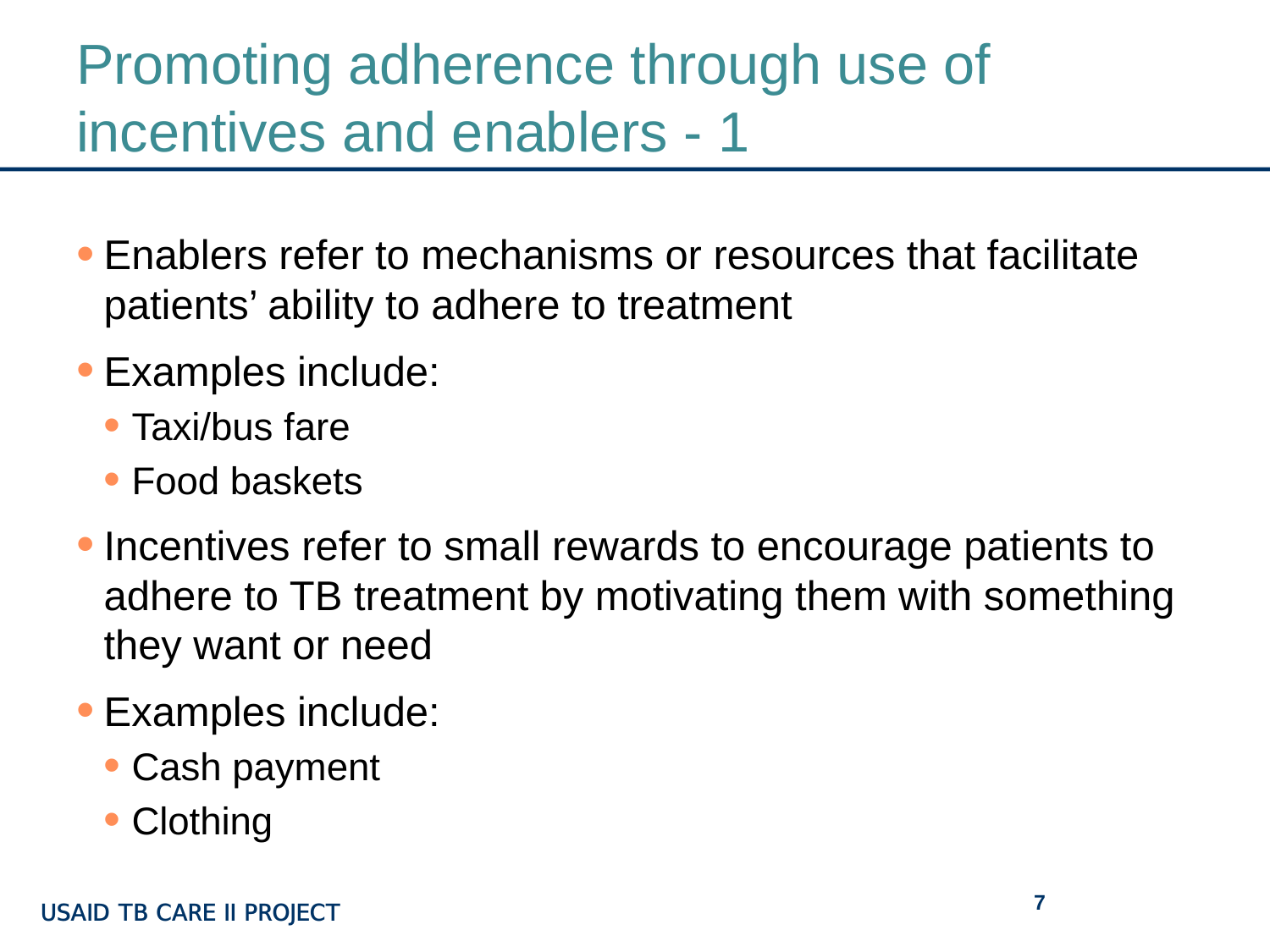

# Promoting adherence through use of incentives and enablers - 1
Enablers refer to mechanisms or resources that facilitate patients’ ability to adhere to treatment
Examples include:
Taxi/bus fare
Food baskets
Incentives refer to small rewards to encourage patients to adhere to TB treatment by motivating them with something they want or need
Examples include:
Cash payment
Clothing

7